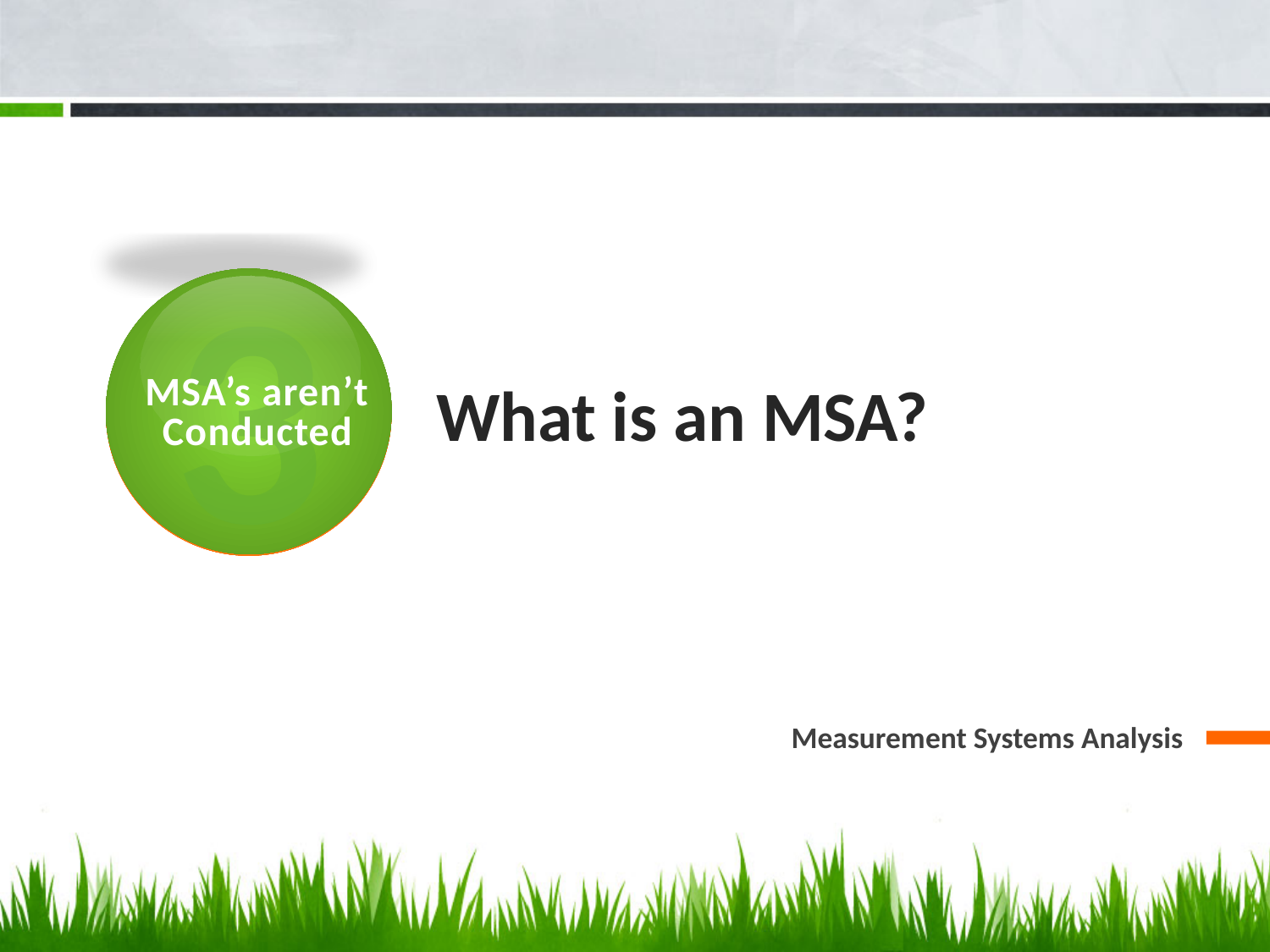

3

MSA’s aren’t Conducted
# What is an MSA?
Measurement Systems Analysis